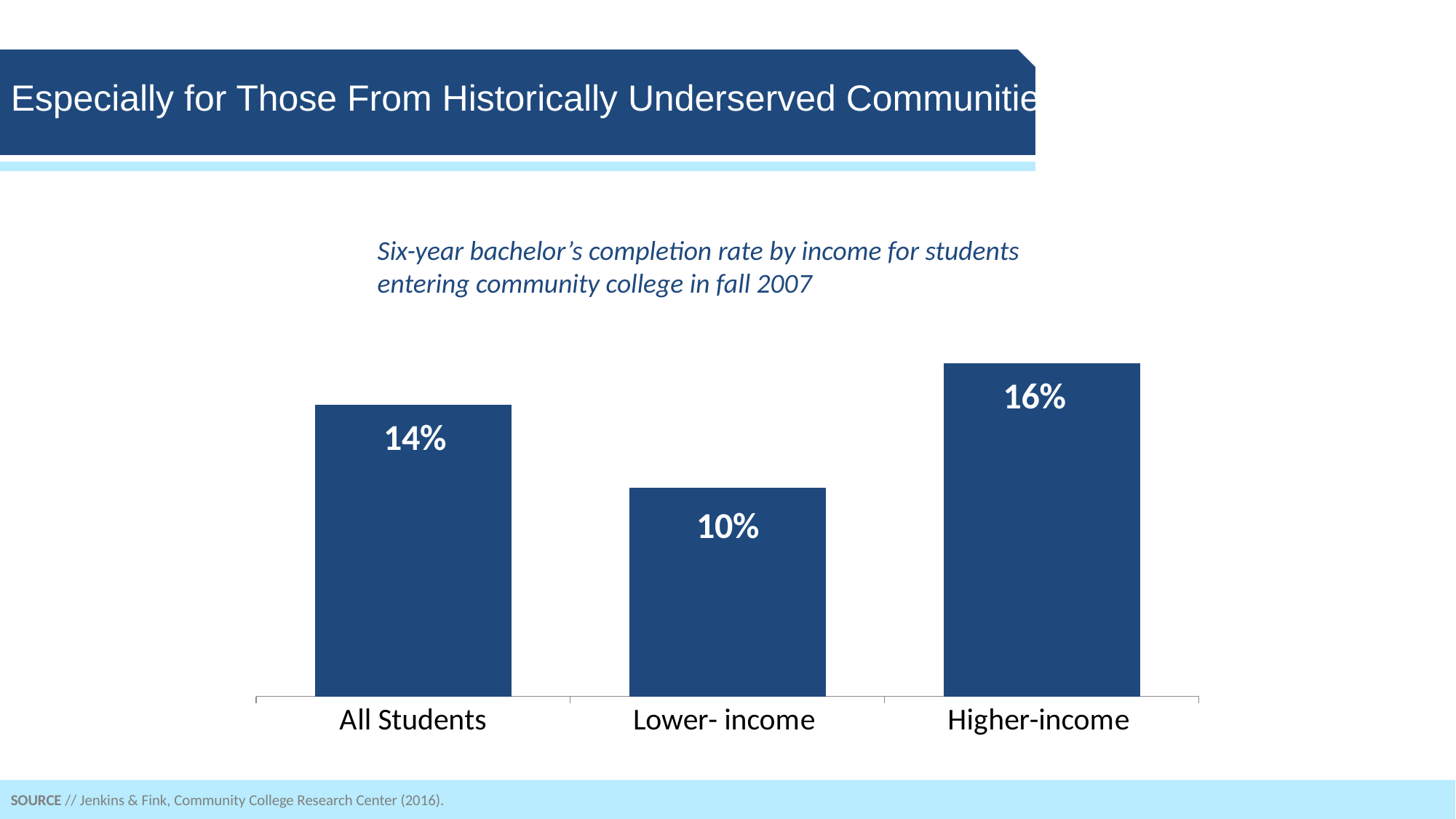

Especially for Those From Historically Underserved Communities

### Chart

| Category | Column1 |
|---|---|
| All Students | 0.14 |
| Lower- income  | 0.1 |
| Higher-income  | 0.16 |
Six-year bachelor’s completion rate by income for students entering community college in fall 2007

SOURCE // Jenkins & Fink, Community College Research Center (2016).